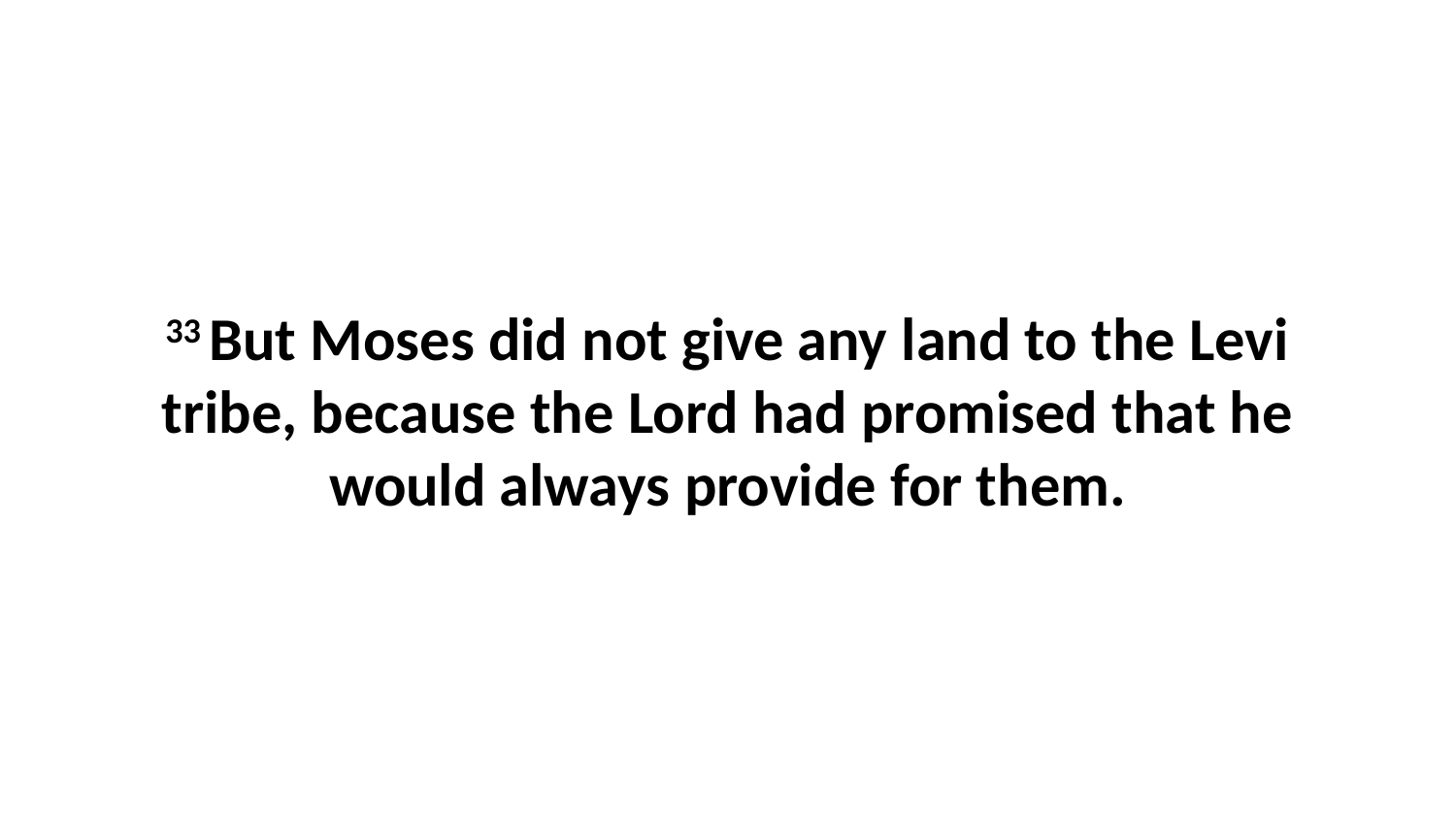

33 But Moses did not give any land to the Levi tribe, because the Lord had promised that he would always provide for them.